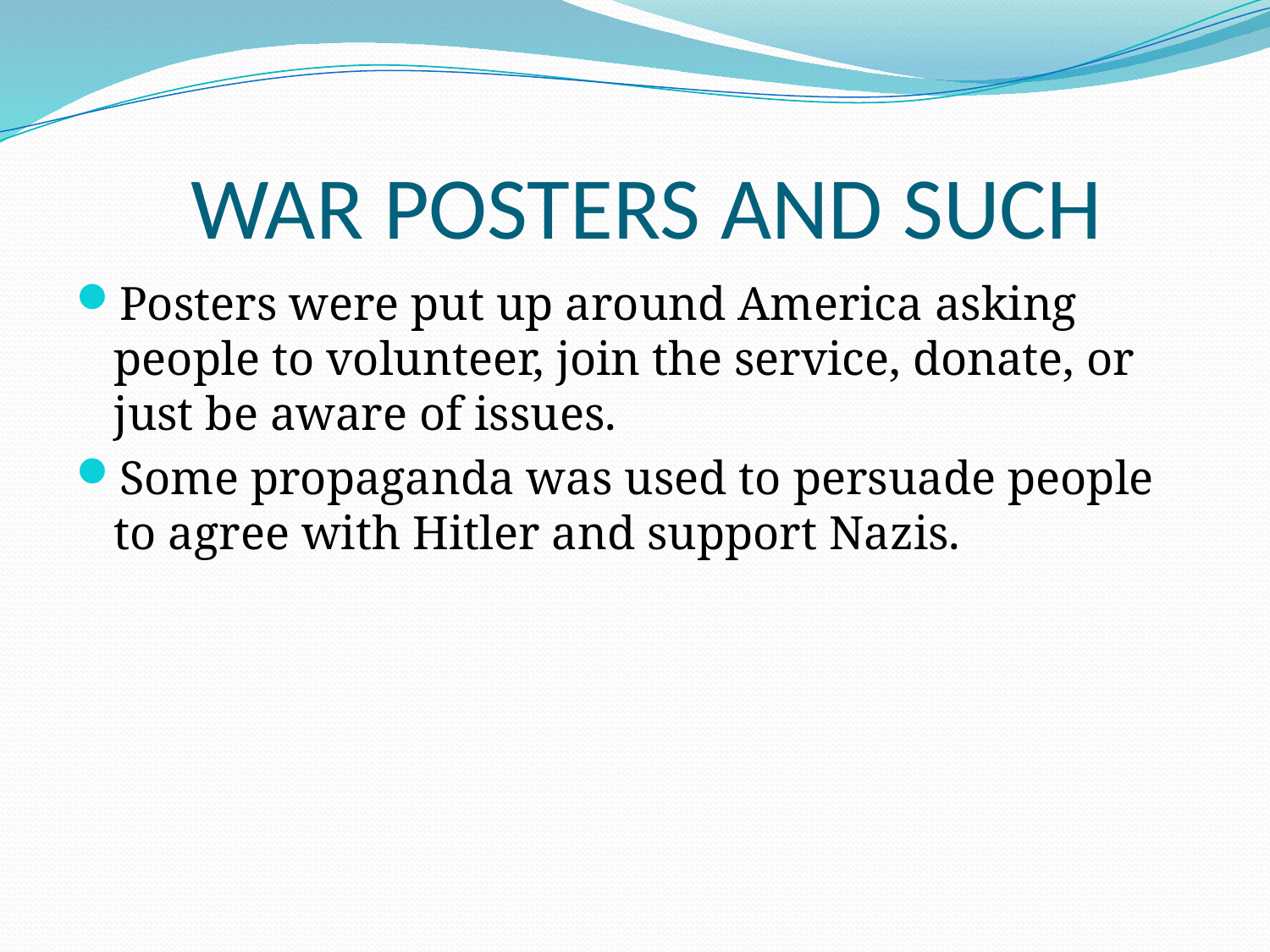

# WAR POSTERS AND SUCH
Posters were put up around America asking people to volunteer, join the service, donate, or just be aware of issues.
Some propaganda was used to persuade people to agree with Hitler and support Nazis.